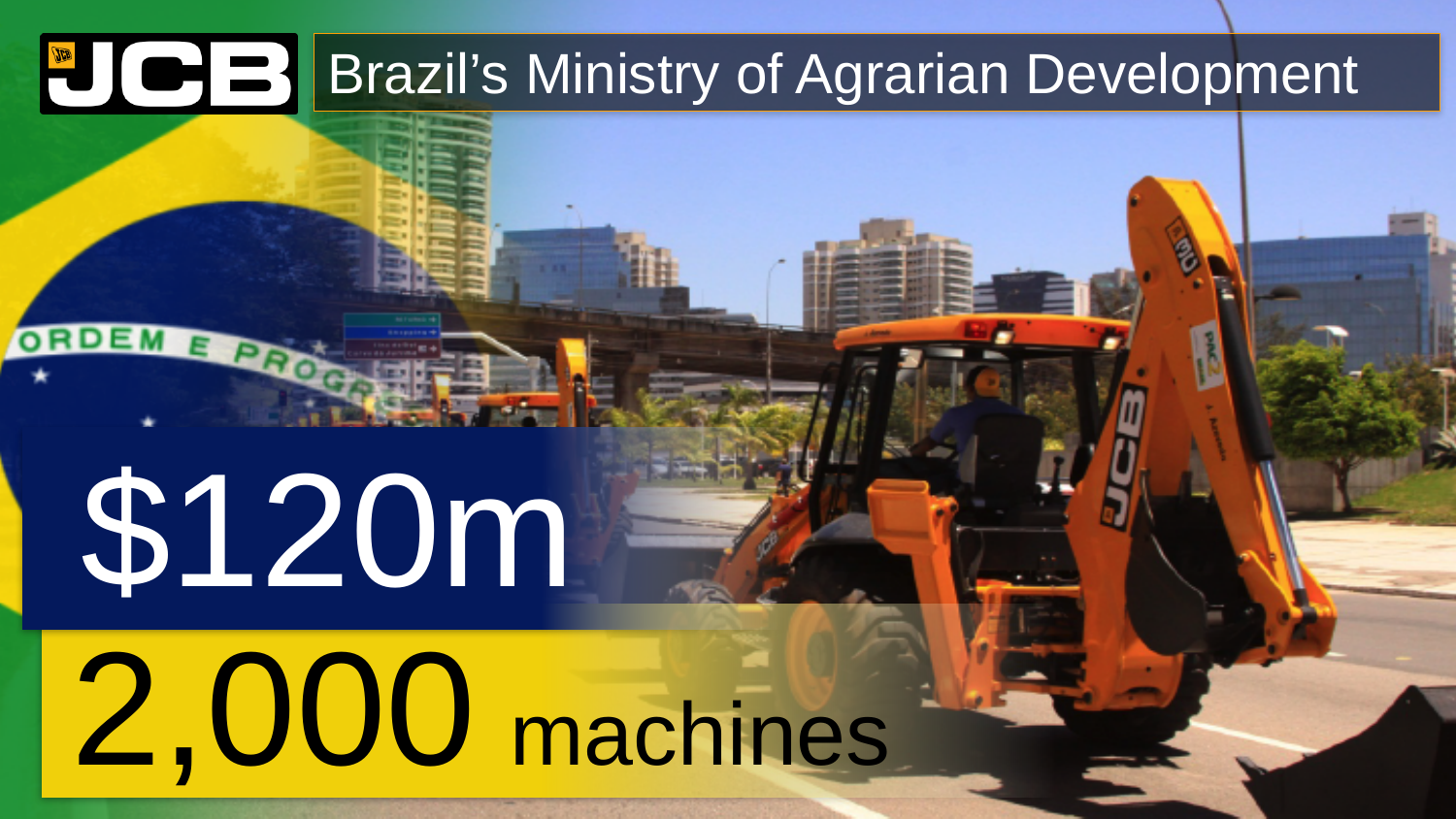

# Brazil’s Ministry of Agrarian Development
$120m

2,000 machines